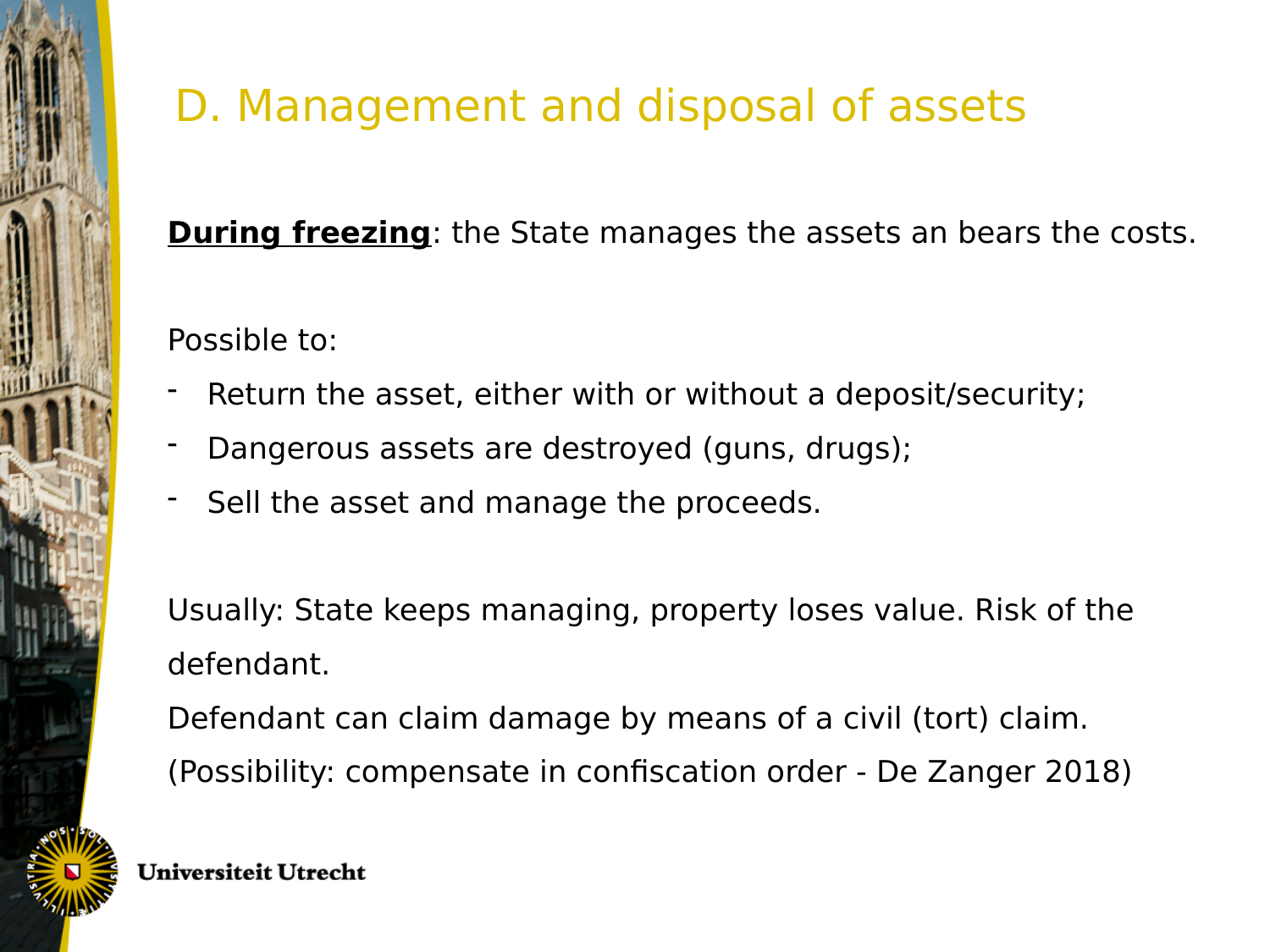

D. Management and disposal of assets
During freezing: the State manages the assets an bears the costs.

Possible to:
Return the asset, either with or without a deposit/security;
Dangerous assets are destroyed (guns, drugs);
Sell the asset and manage the proceeds.

Usually: State keeps managing, property loses value. Risk of the defendant.
Defendant can claim damage by means of a civil (tort) claim. (Possibility: compensate in confiscation order - De Zanger 2018)